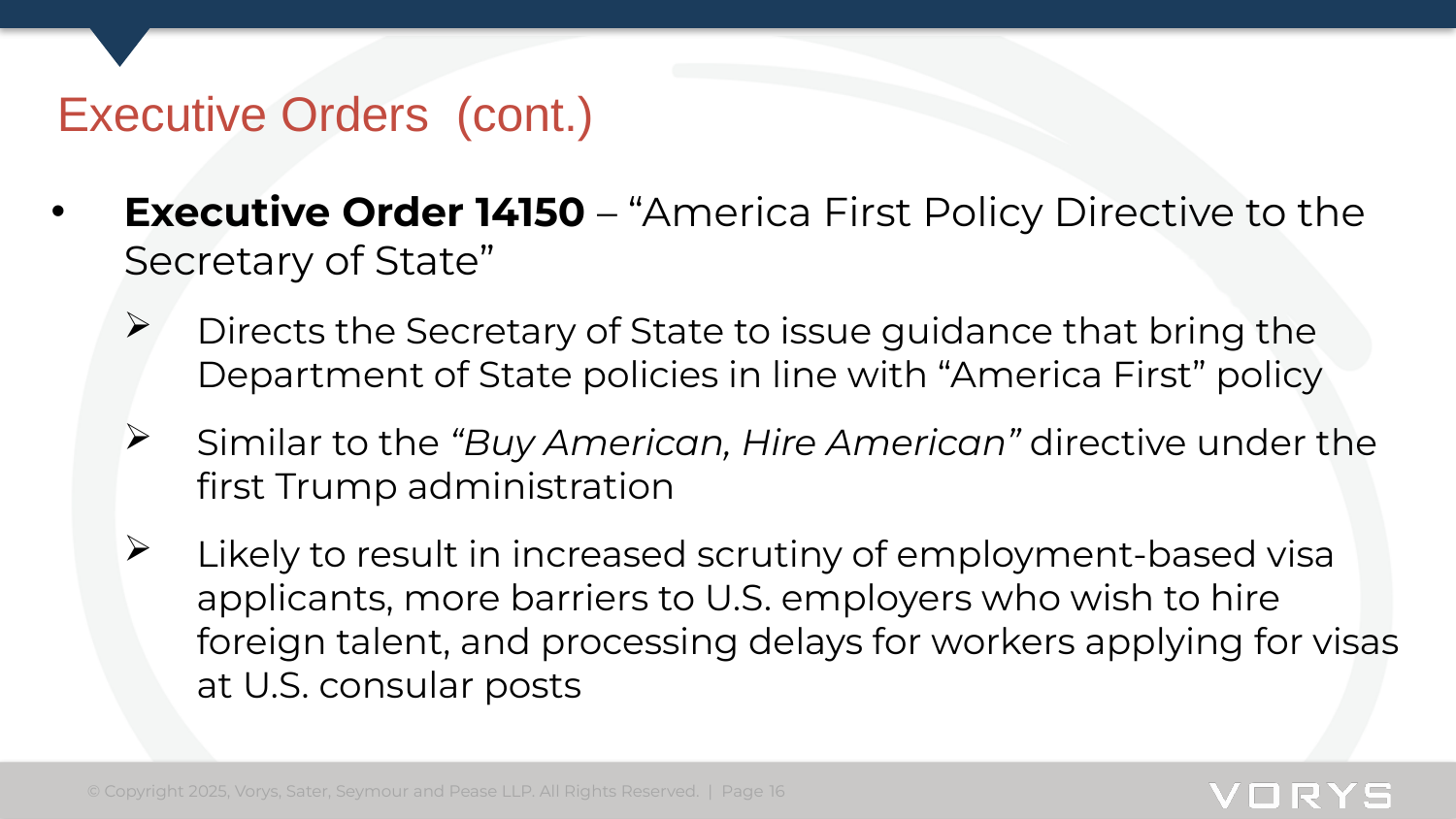

# Executive Orders  (cont.)
Executive Order 14150 – “America First Policy Directive to the Secretary of State”
Directs the Secretary of State to issue guidance that bring the Department of State policies in line with “America First” policy
Similar to the “Buy American, Hire American” directive under the first Trump administration
Likely to result in increased scrutiny of employment-based visa applicants, more barriers to U.S. employers who wish to hire foreign talent, and processing delays for workers applying for visas at U.S. consular posts